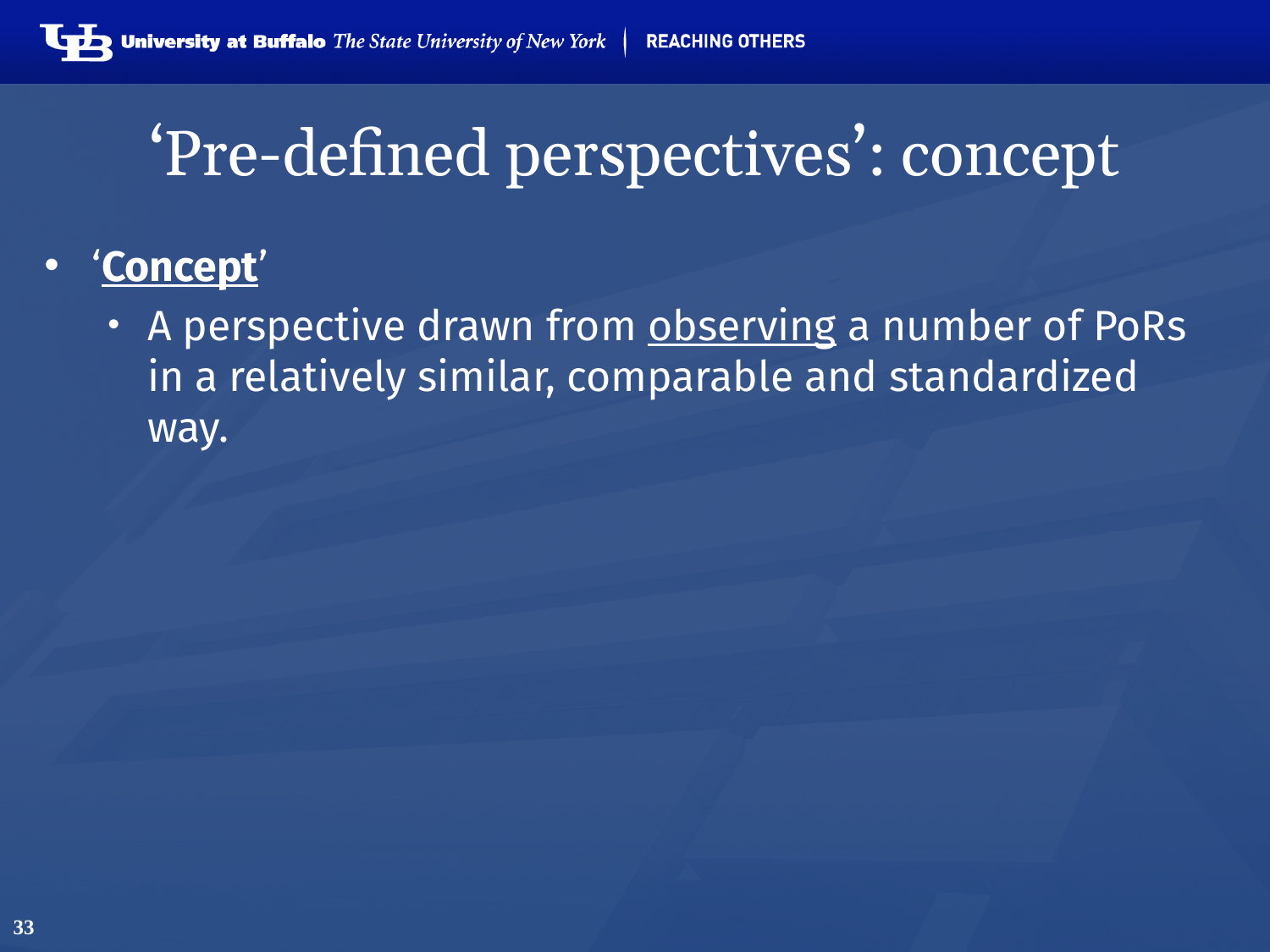

# ‘Pre-defined perspectives’: concept
‘Concept’
A perspective drawn from observing a number of PoRs in a relatively similar, comparable and standardized way.

33